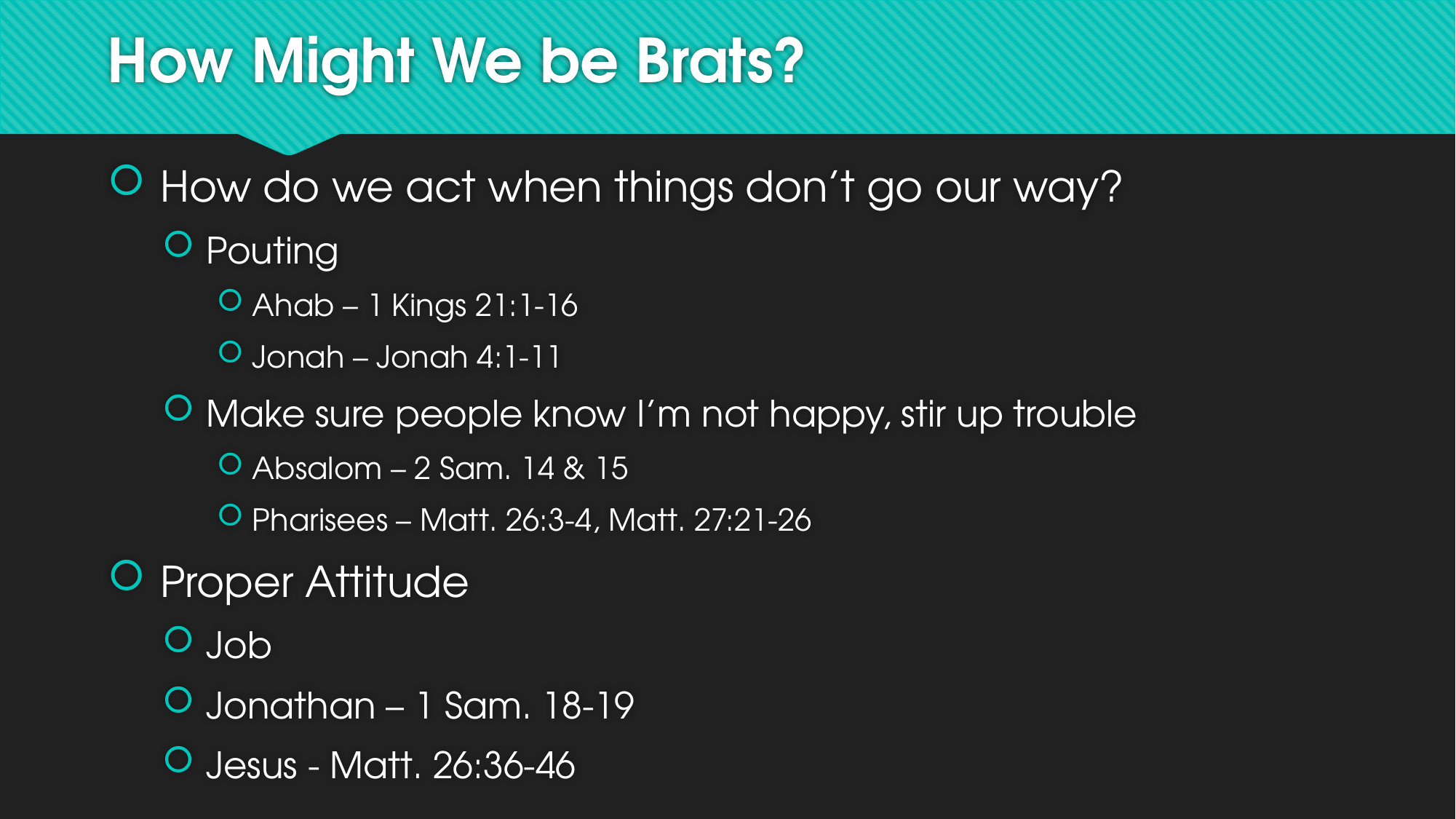

# How Might We be Brats?
 How do we act when things don’t go our way?
 Pouting
 Ahab – 1 Kings 21:1-16
 Jonah – Jonah 4:1-11
 Make sure people know I’m not happy, stir up trouble
 Absalom – 2 Sam. 14 & 15
 Pharisees – Matt. 26:3-4, Matt. 27:21-26
 Proper Attitude
 Job
 Jonathan – 1 Sam. 18-19
 Jesus - Matt. 26:36-46